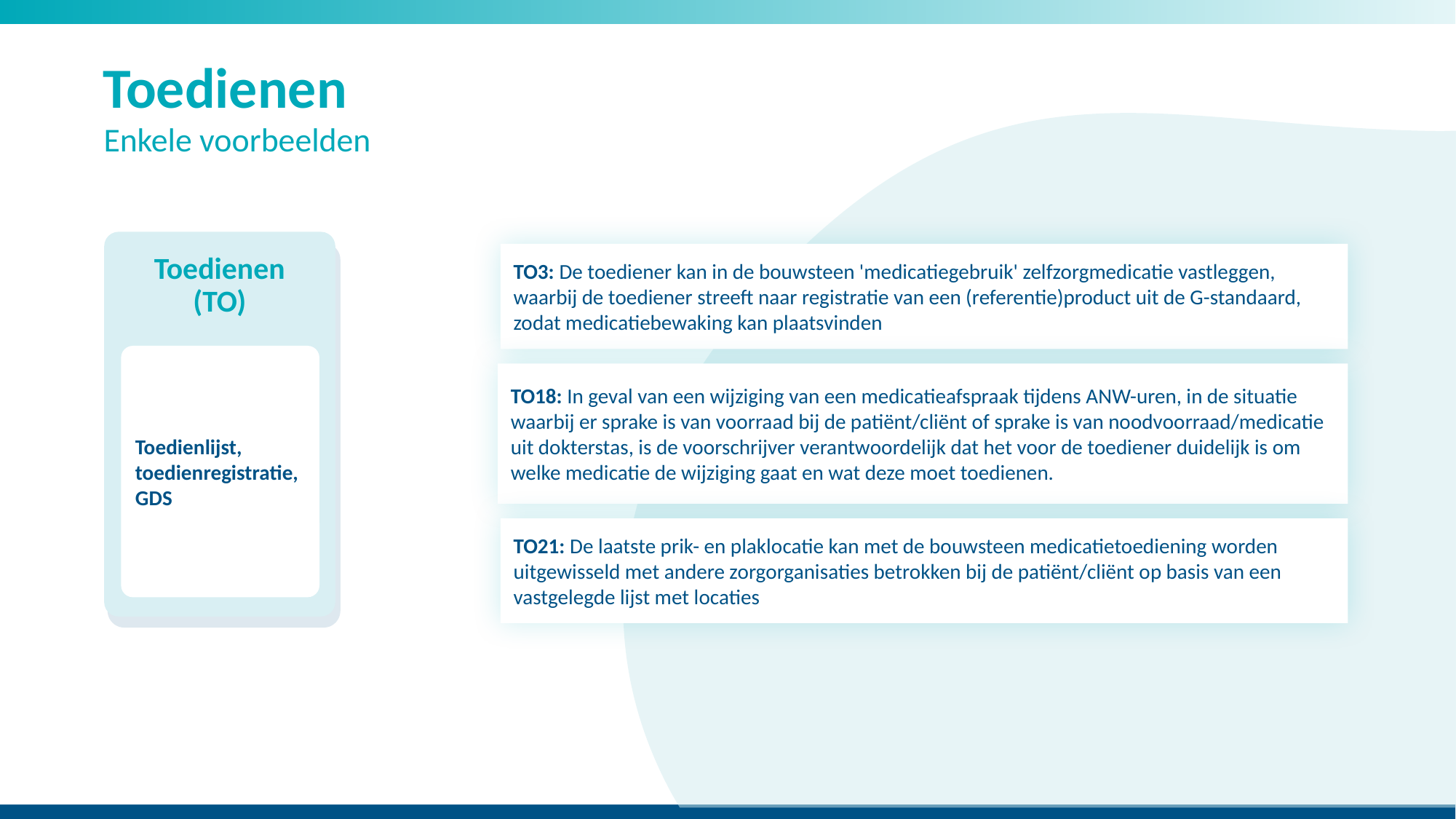

# Toedienen
Enkele voorbeelden

Toedienen
(TO)

Toedienlijst, toedienregistratie, GDS
TO3: De toediener kan in de bouwsteen 'medicatiegebruik' zelfzorgmedicatie vastleggen, waarbij de toediener streeft naar registratie van een (referentie)product uit de G-standaard, zodat medicatiebewaking kan plaatsvinden
TO18: In geval van een wijziging van een medicatieafspraak tijdens ANW-uren, in de situatie waarbij er sprake is van voorraad bij de patiënt/cliënt of sprake is van noodvoorraad/medicatie uit dokterstas, is de voorschrijver verantwoordelijk dat het voor de toediener duidelijk is om welke medicatie de wijziging gaat en wat deze moet toedienen.
TO21: De laatste prik- en plaklocatie kan met de bouwsteen medicatietoediening worden uitgewisseld met andere zorgorganisaties betrokken bij de patiënt/cliënt op basis van een vastgelegde lijst met locaties